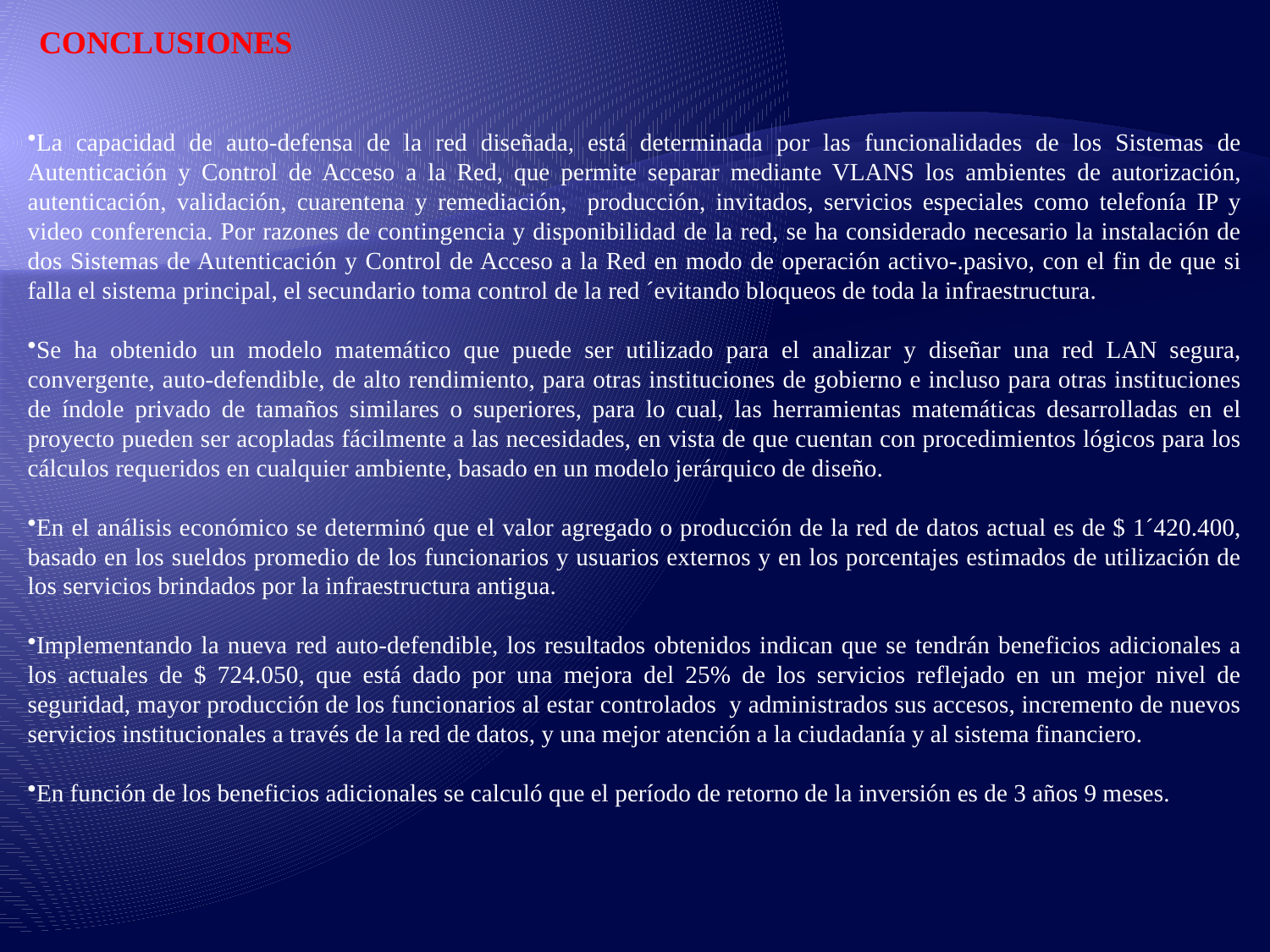

CONCLUSIONES
La capacidad de auto-defensa de la red diseñada, está determinada por las funcionalidades de los Sistemas de Autenticación y Control de Acceso a la Red, que permite separar mediante VLANS los ambientes de autorización, autenticación, validación, cuarentena y remediación,  producción, invitados, servicios especiales como telefonía IP y video conferencia. Por razones de contingencia y disponibilidad de la red, se ha considerado necesario la instalación de dos Sistemas de Autenticación y Control de Acceso a la Red en modo de operación activo-.pasivo, con el fin de que si falla el sistema principal, el secundario toma control de la red ´evitando bloqueos de toda la infraestructura.

Se ha obtenido un modelo matemático que puede ser utilizado para el analizar y diseñar una red LAN segura, convergente, auto-defendible, de alto rendimiento, para otras instituciones de gobierno e incluso para otras instituciones de índole privado de tamaños similares o superiores, para lo cual, las herramientas matemáticas desarrolladas en el proyecto pueden ser acopladas fácilmente a las necesidades, en vista de que cuentan con procedimientos lógicos para los cálculos requeridos en cualquier ambiente, basado en un modelo jerárquico de diseño.

En el análisis económico se determinó que el valor agregado o producción de la red de datos actual es de $ 1´420.400, basado en los sueldos promedio de los funcionarios y usuarios externos y en los porcentajes estimados de utilización de los servicios brindados por la infraestructura antigua.

Implementando la nueva red auto-defendible, los resultados obtenidos indican que se tendrán beneficios adicionales a los actuales de $ 724.050, que está dado por una mejora del 25% de los servicios reflejado en un mejor nivel de seguridad, mayor producción de los funcionarios al estar controlados  y administrados sus accesos, incremento de nuevos servicios institucionales a través de la red de datos, y una mejor atención a la ciudadanía y al sistema financiero.

En función de los beneficios adicionales se calculó que el período de retorno de la inversión es de 3 años 9 meses.